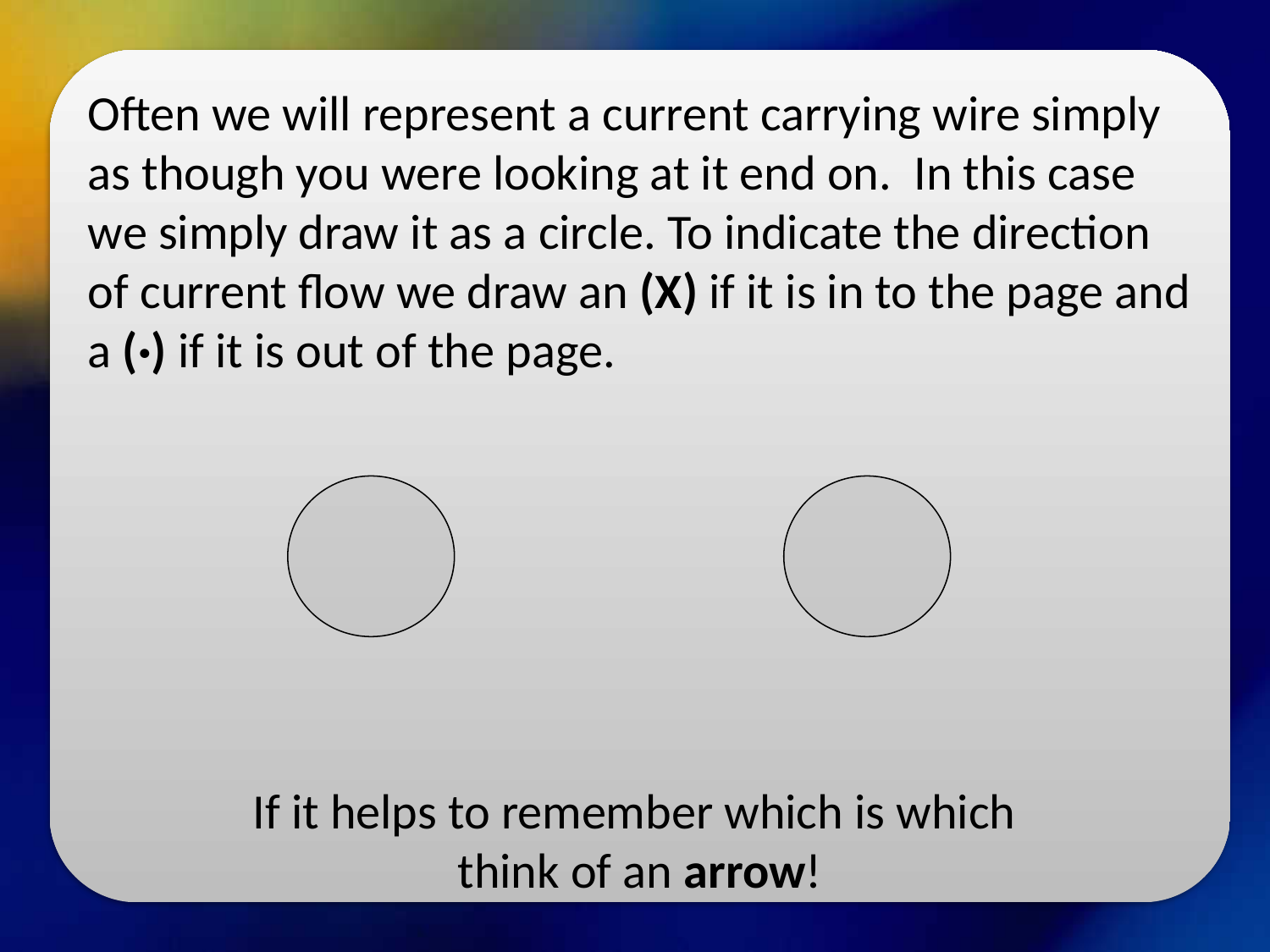

Often we will represent a current carrying wire simply as though you were looking at it end on.  In this case we simply draw it as a circle. To indicate the direction of current flow we draw an (X) if it is in to the page and a (·) if it is out of the page.

If it helps to remember which is which
think of an arrow!